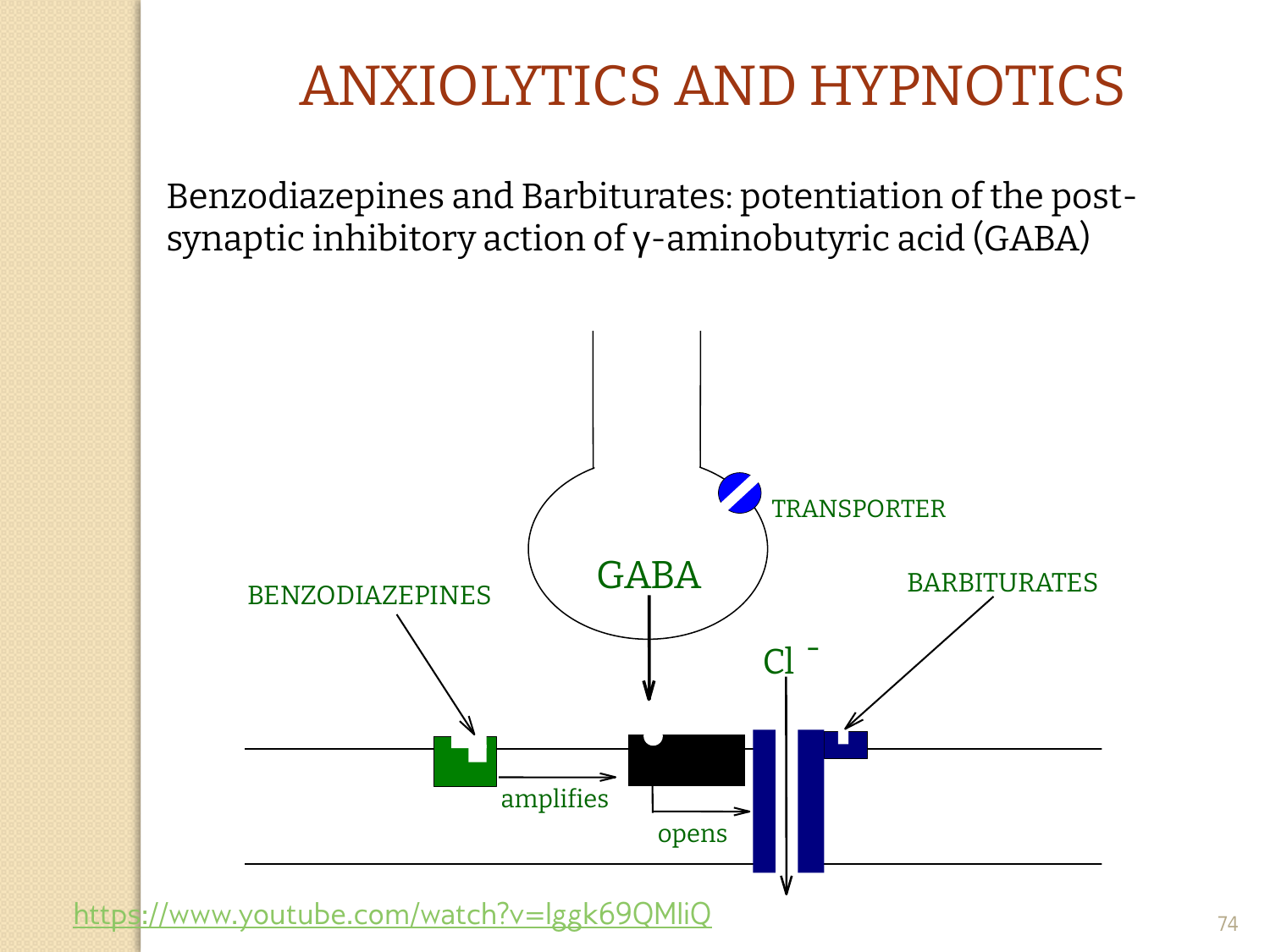

ANXIOLYTICS AND HYPNOTICS
Benzodiazepines and Barbiturates: potentiation of the post-synaptic inhibitory action of γ-aminobutyric acid (GABA)

TRANSPORTER
GABA
BARBITURATES
BENZODIAZEPINES

-
Cl

amplifies

opens

74
https://www.youtube.com/watch?v=Iggk69QMIiQ